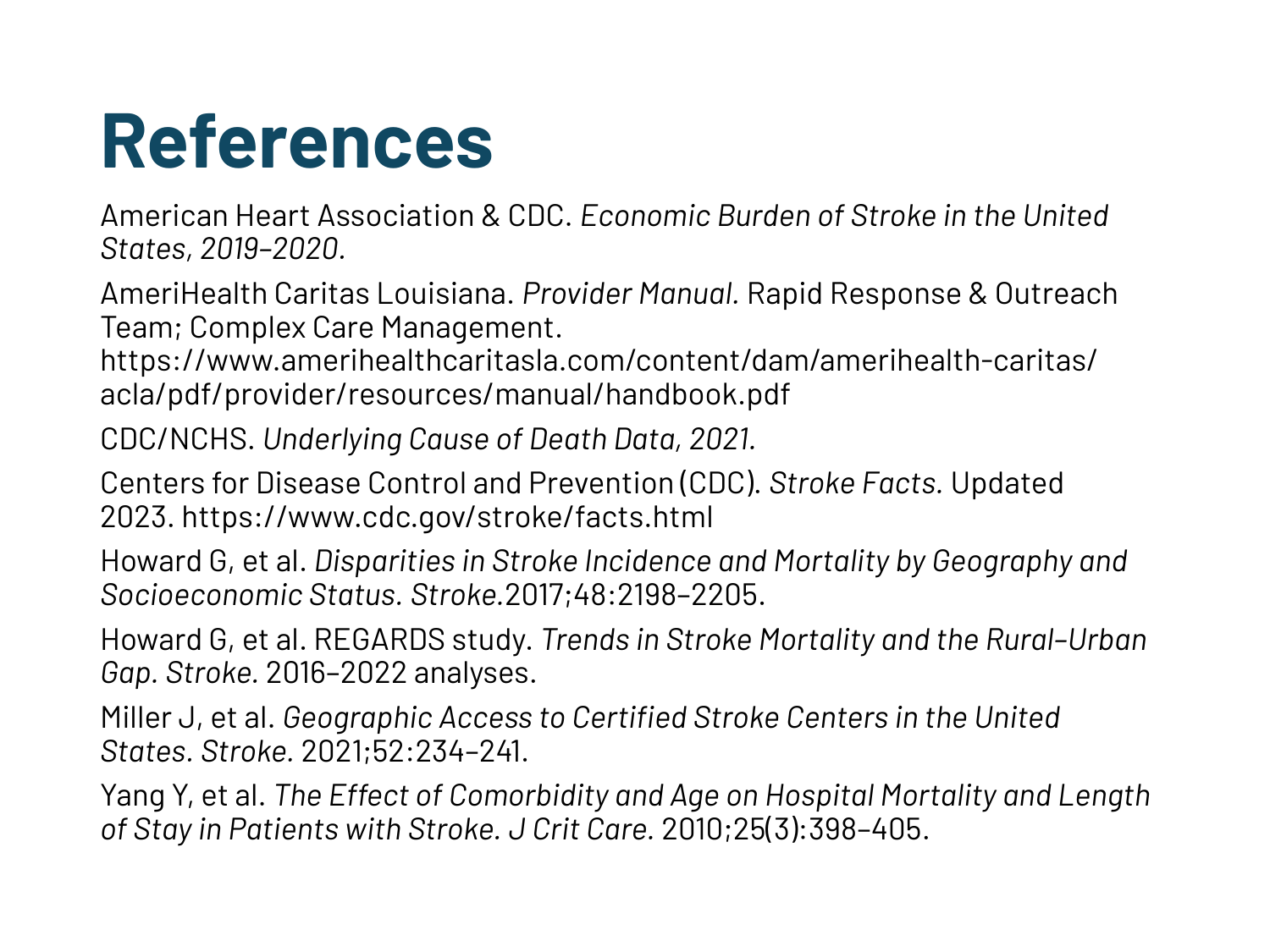

# References
American Heart Association & CDC. Economic Burden of Stroke in the United States, 2019–2020.
AmeriHealth Caritas Louisiana. Provider Manual. Rapid Response & Outreach Team; Complex Care Management.
https://www.amerihealthcaritasla.com/content/dam/amerihealth-caritas/acla/pdf/provider/resources/manual/handbook.pdf
CDC/NCHS. Underlying Cause of Death Data, 2021.
Centers for Disease Control and Prevention (CDC). Stroke Facts. Updated 2023. https://www.cdc.gov/stroke/facts.html
Howard G, et al. Disparities in Stroke Incidence and Mortality by Geography and Socioeconomic Status. Stroke.2017;48:2198–2205.
Howard G, et al. REGARDS study. Trends in Stroke Mortality and the Rural–Urban Gap. Stroke. 2016–2022 analyses.
Miller J, et al. Geographic Access to Certified Stroke Centers in the United States. Stroke. 2021;52:234–241.
Yang Y, et al. The Effect of Comorbidity and Age on Hospital Mortality and Length of Stay in Patients with Stroke. J Crit Care. 2010;25(3):398–405.